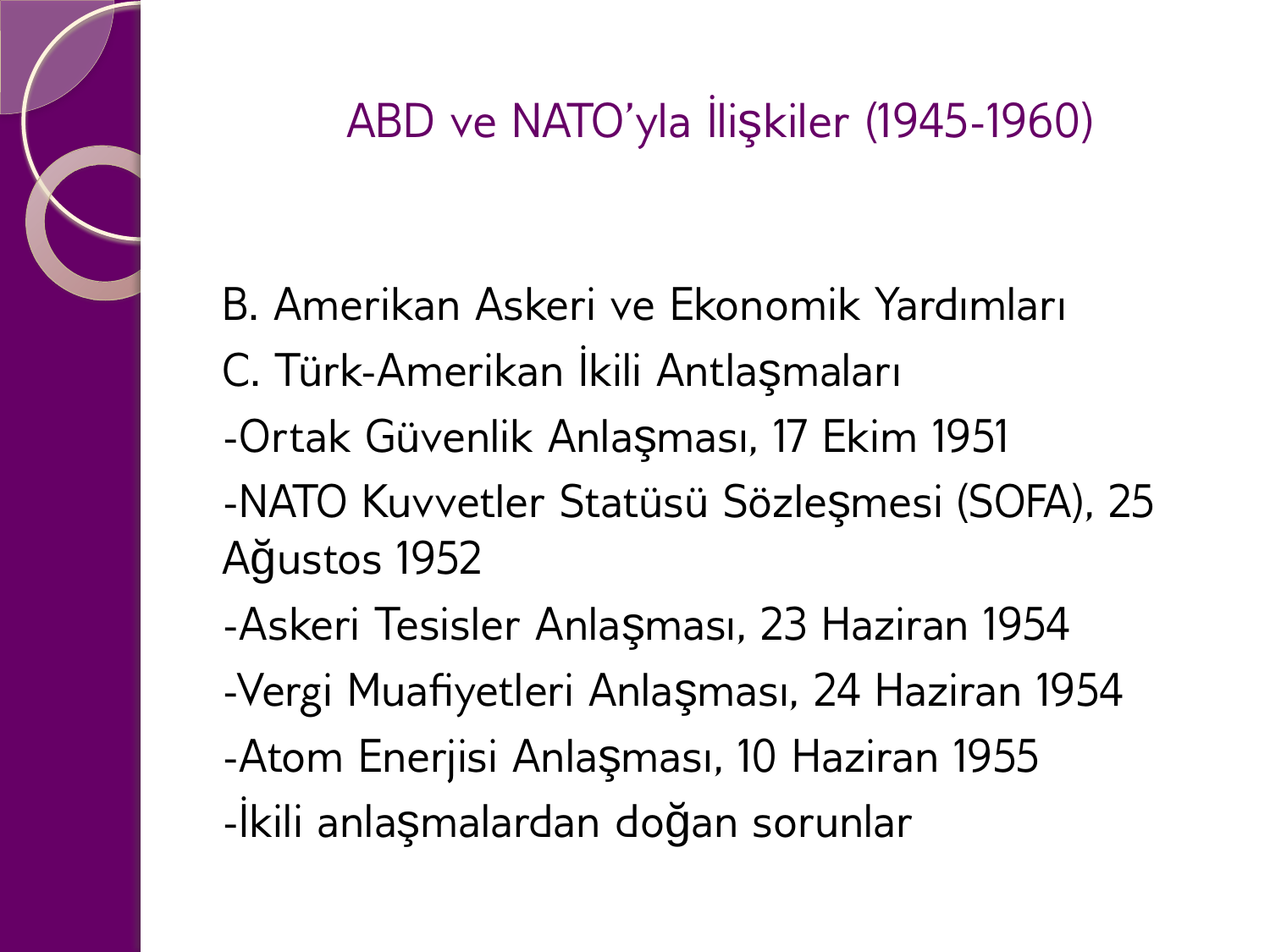

# ABD ve NATO’yla İlişkiler (1945-1960)

B. Amerikan Askeri ve Ekonomik Yardımları
C. Türk-Amerikan İkili Antlaşmaları
-Ortak Güvenlik Anlaşması, 17 Ekim 1951
-NATO Kuvvetler Statüsü Sözleşmesi (SOFA), 25 Ağustos 1952
-Askeri Tesisler Anlaşması, 23 Haziran 1954
-Vergi Muafiyetleri Anlaşması, 24 Haziran 1954
-Atom Enerjisi Anlaşması, 10 Haziran 1955
-İkili anlaşmalardan doğan sorunlar